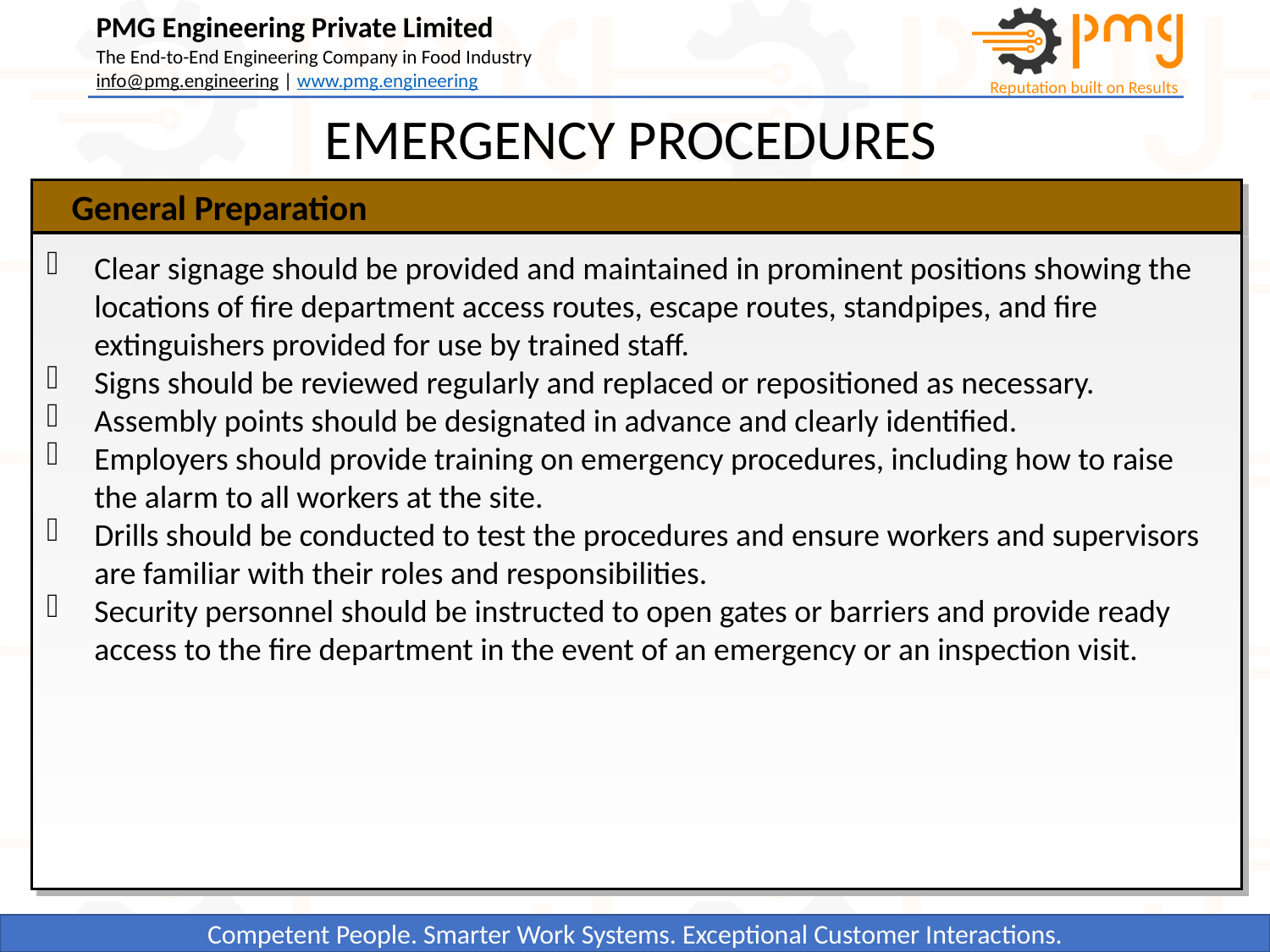

EMERGENCY PROCEDURES
General Preparation
Clear signage should be provided and maintained in prominent positions showing the locations of fire department access routes, escape routes, standpipes, and fire extinguishers provided for use by trained staff.
Signs should be reviewed regularly and replaced or repositioned as necessary.
Assembly points should be designated in advance and clearly identified.
Employers should provide training on emergency procedures, including how to raise the alarm to all workers at the site.
Drills should be conducted to test the procedures and ensure workers and supervisors are familiar with their roles and responsibilities.
Security personnel should be instructed to open gates or barriers and provide ready access to the fire department in the event of an emergency or an inspection visit.